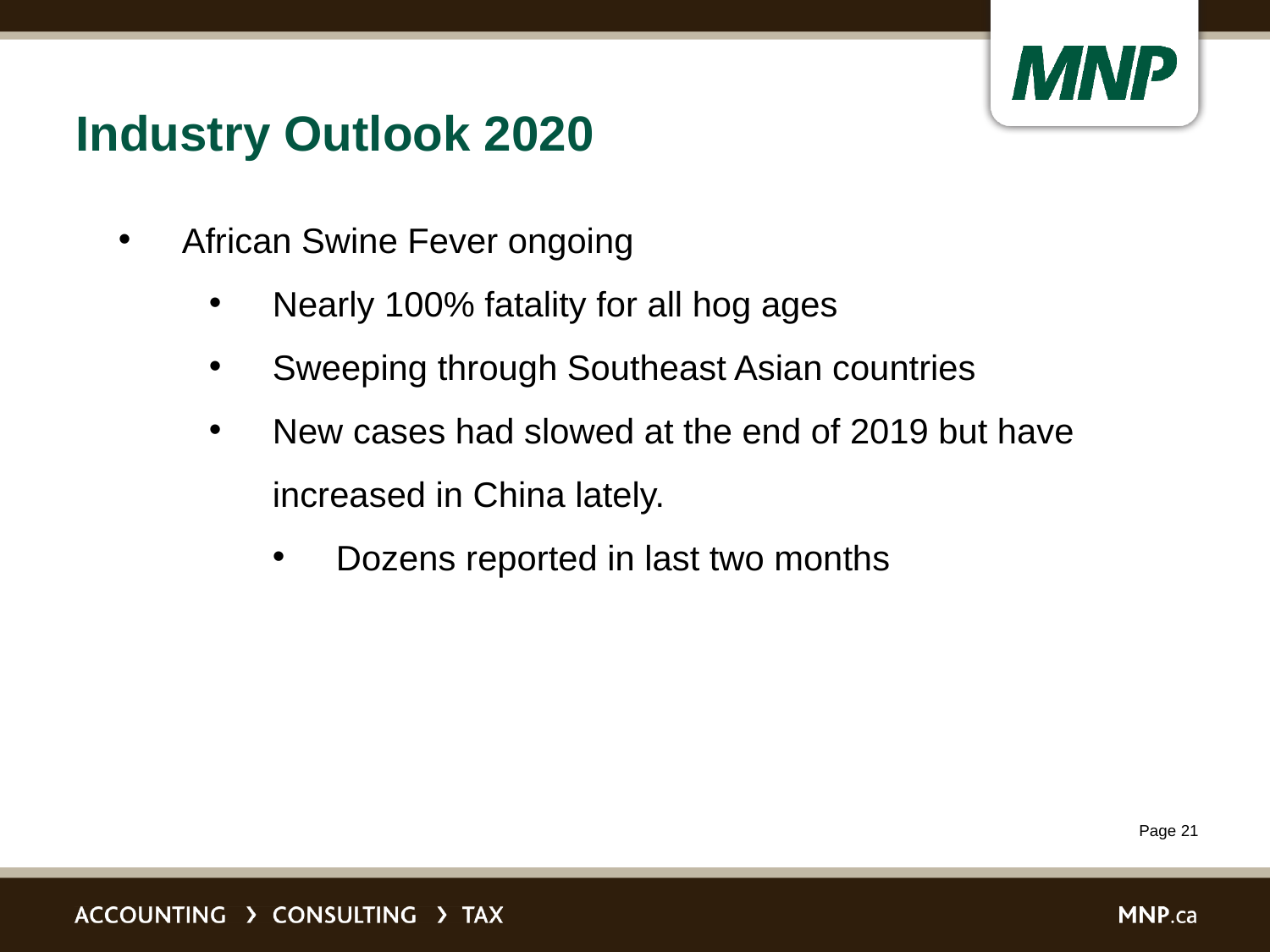

# Industry Outlook 2020
African Swine Fever ongoing
Nearly 100% fatality for all hog ages
Sweeping through Southeast Asian countries
New cases had slowed at the end of 2019 but have increased in China lately.
Dozens reported in last two months